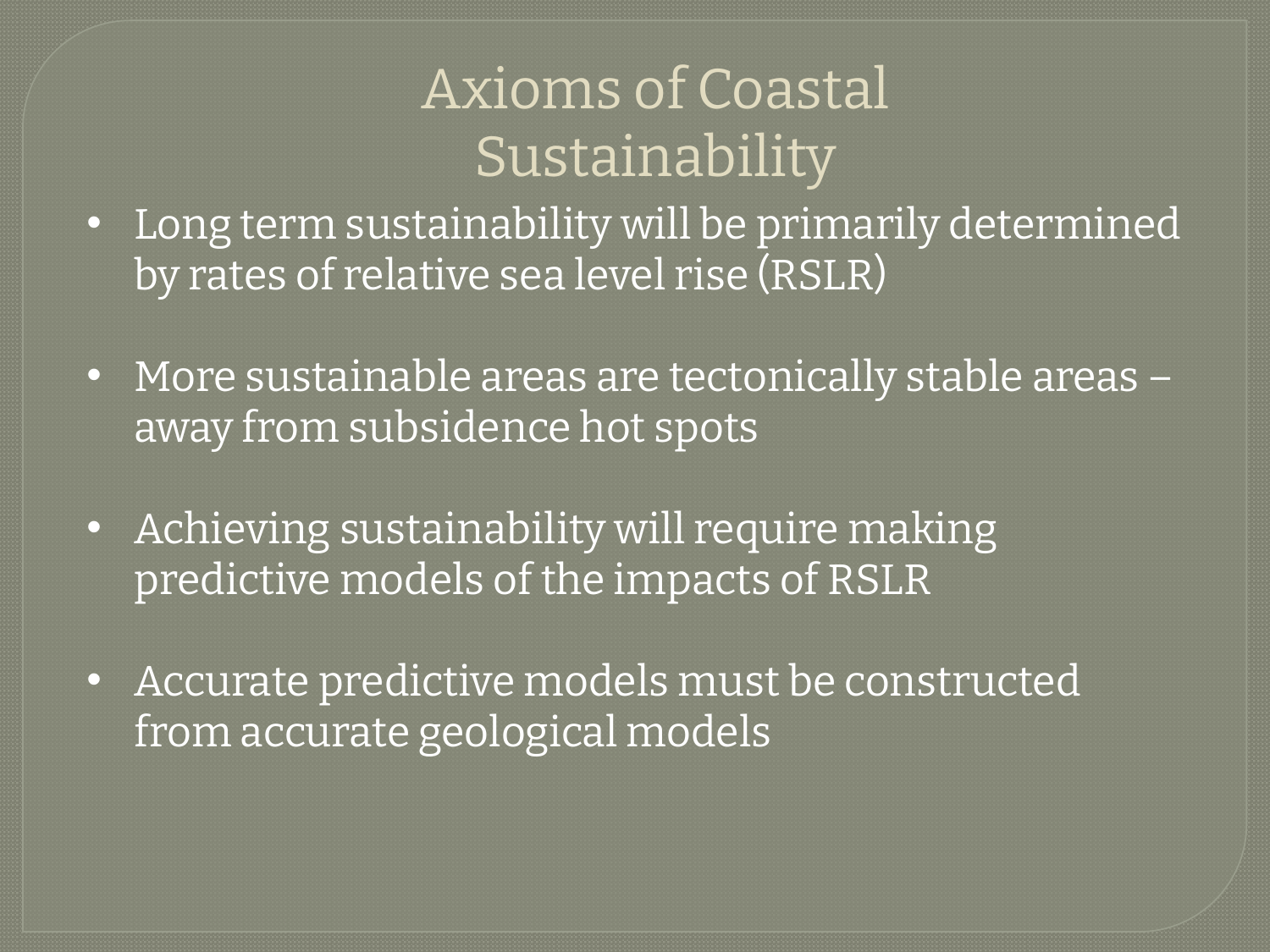

Axioms of Coastal Sustainability
Long term sustainability will be primarily determined by rates of relative sea level rise (RSLR)

More sustainable areas are tectonically stable areas – away from subsidence hot spots

Achieving sustainability will require making predictive models of the impacts of RSLR

Accurate predictive models must be constructed from accurate geological models